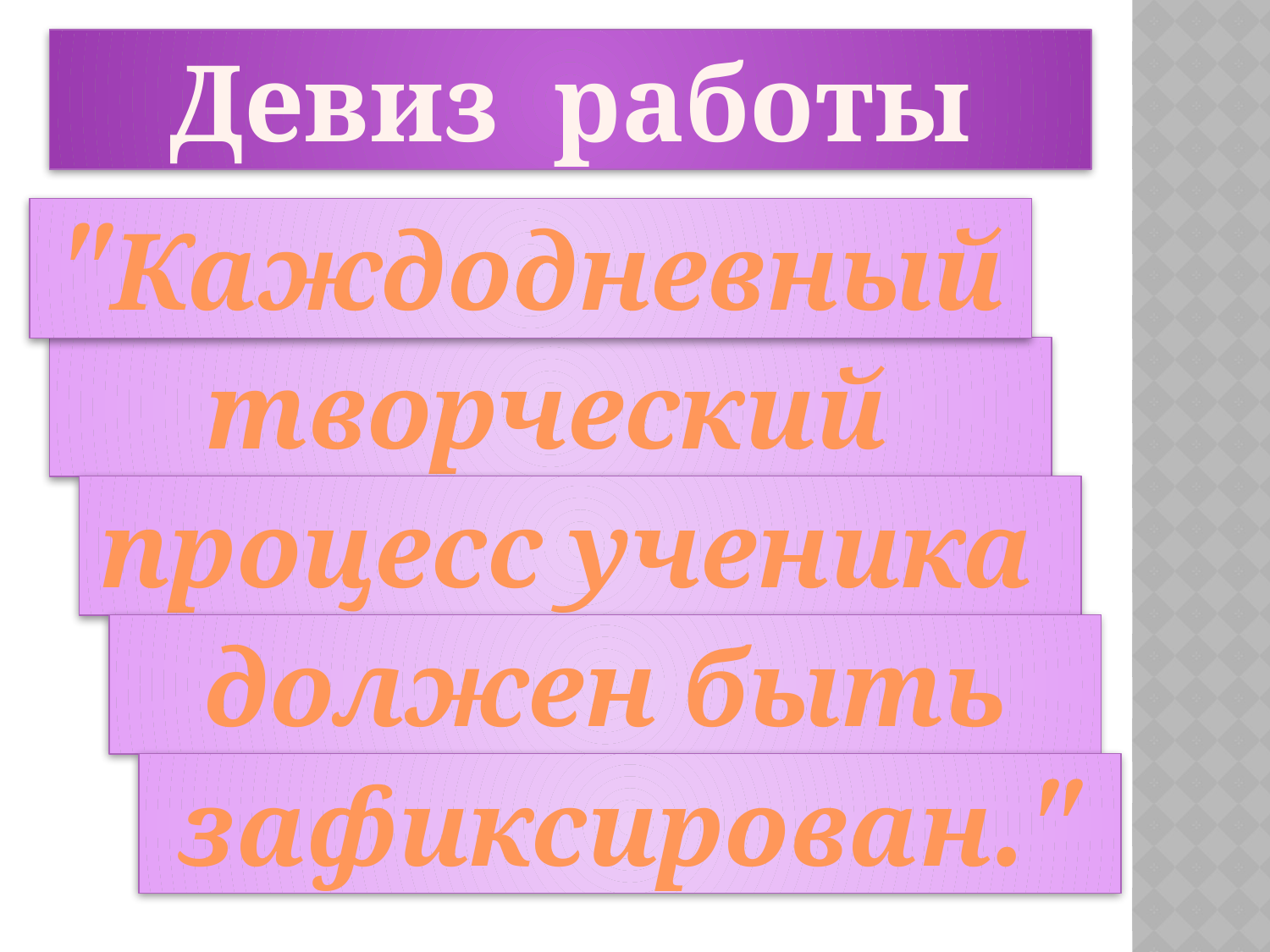

Девиз  работы
"Каждодневный
творческий
процесс ученика
должен быть
зафиксирован."